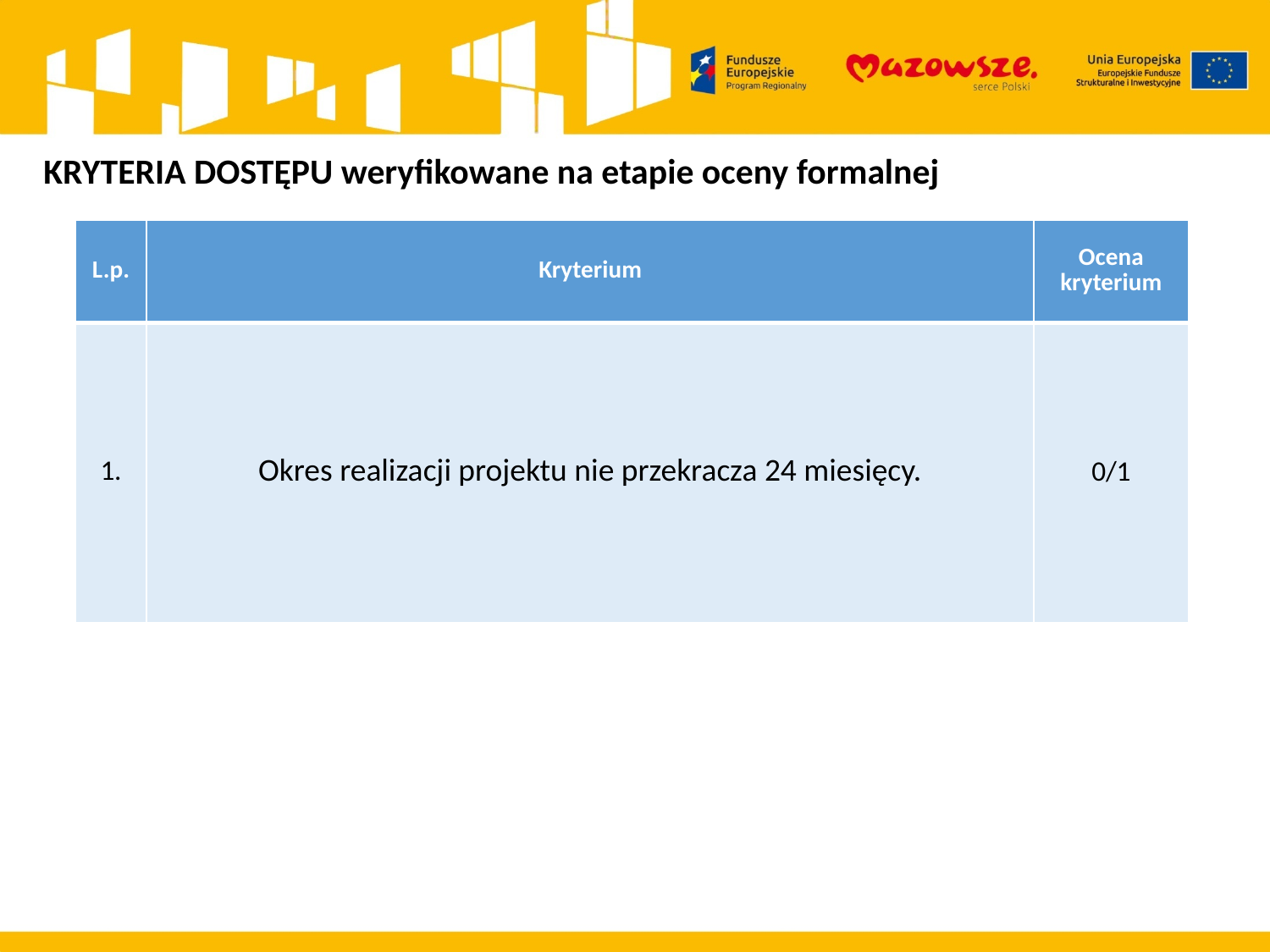

KRYTERIA DOSTĘPU weryfikowane na etapie oceny formalnej
| L.p. | Kryterium | Ocena kryterium |
| --- | --- | --- |
| 1. | Okres realizacji projektu nie przekracza 24 miesięcy. | 0/1 |